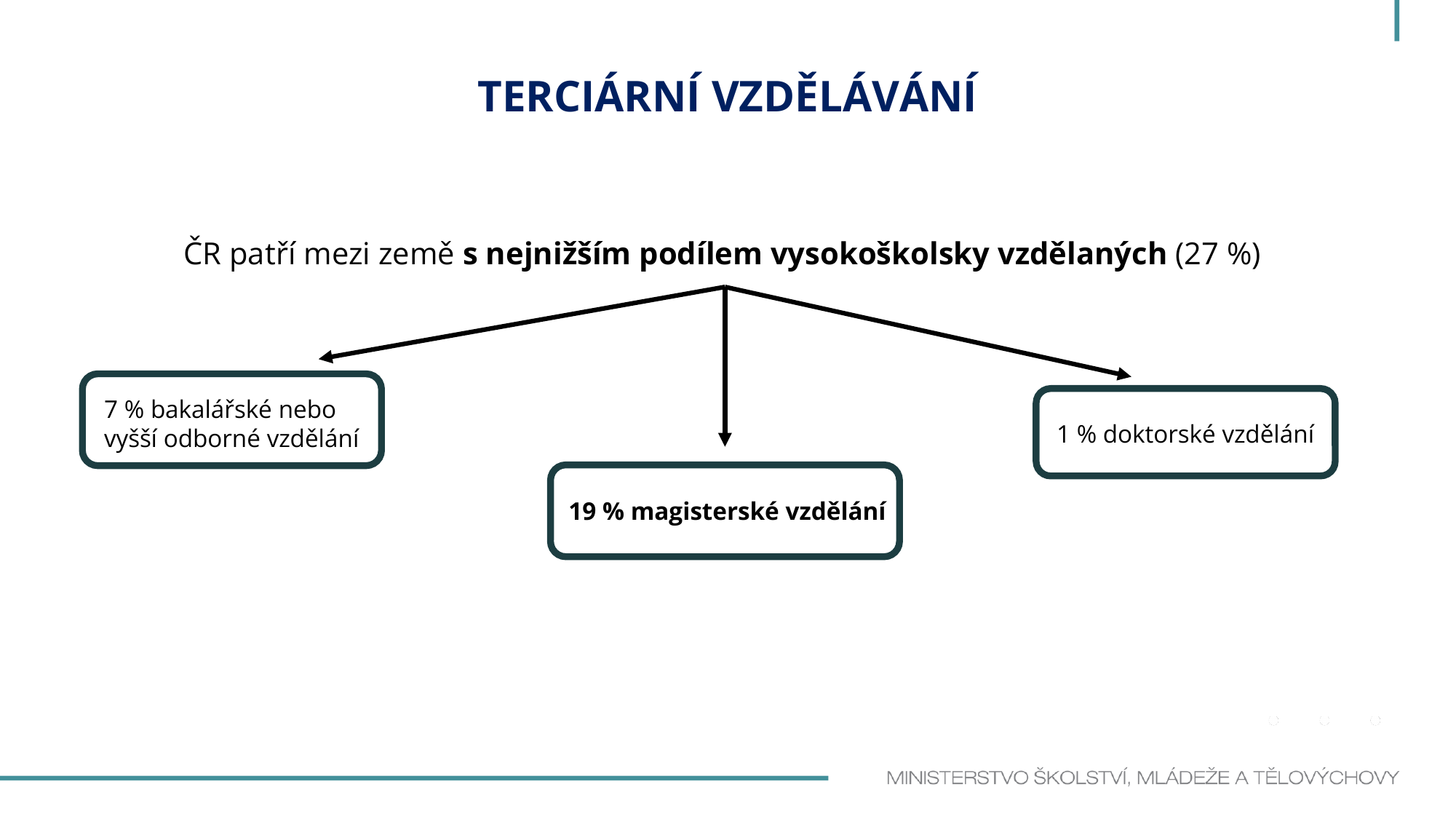

TERCIÁRNÍ VZDĚLÁVÁNÍ
ČR patří mezi země s nejnižším podílem vysokoškolsky vzdělaných (27 %)

7 % bakalářské nebo
vyšší odborné vzdělání

1 % doktorské vzdělání

19 % magisterské vzdělání